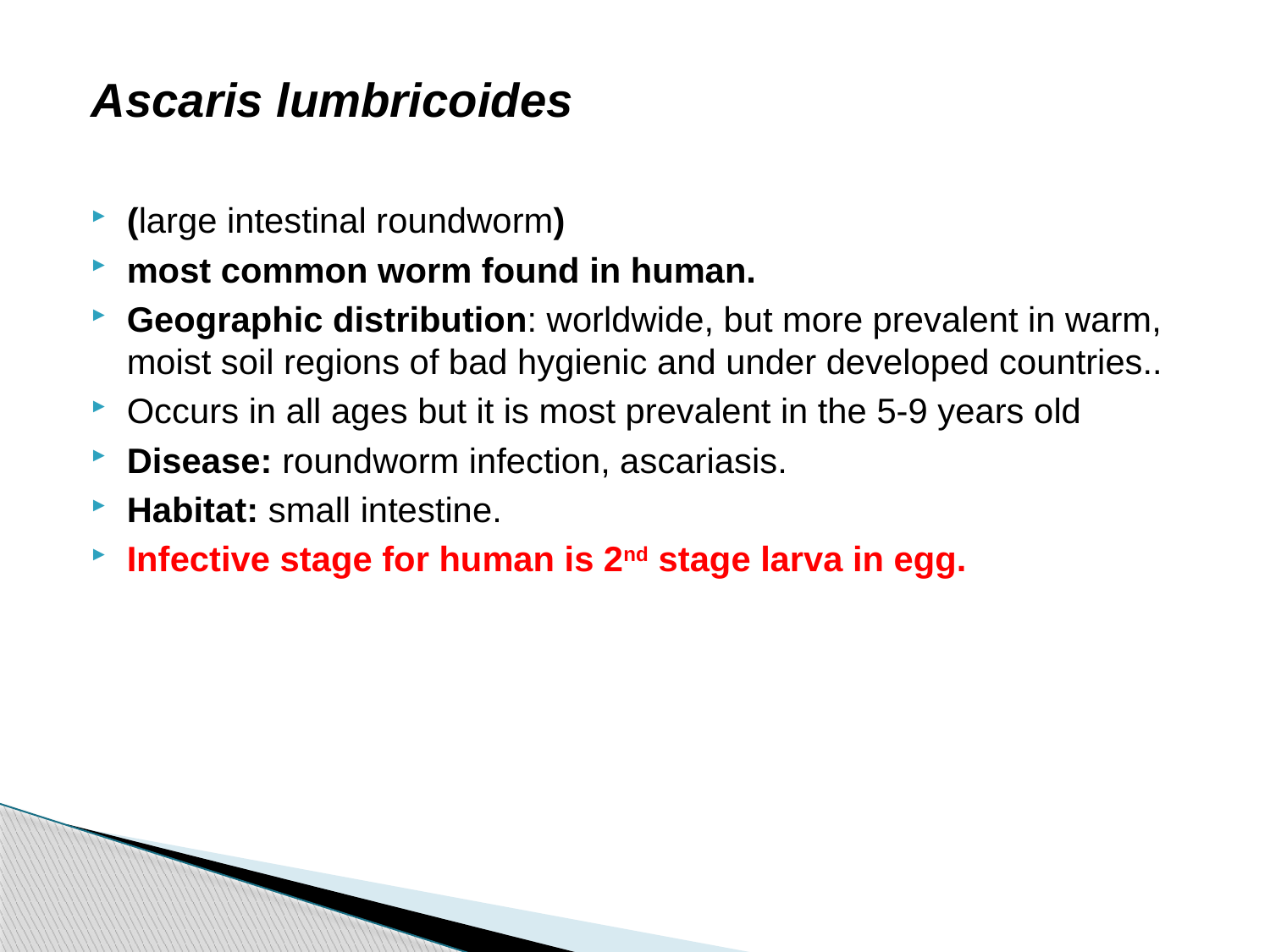

Ascaris lumbricoides

(large intestinal roundworm)
most common worm found in human.
Geographic distribution: worldwide, but more prevalent in warm, moist soil regions of bad hygienic and under developed countries..
Occurs in all ages but it is most prevalent in the 5-9 years old
Disease: roundworm infection, ascariasis.
Habitat: small intestine.
Infective stage for human is 2nd stage larva in egg.